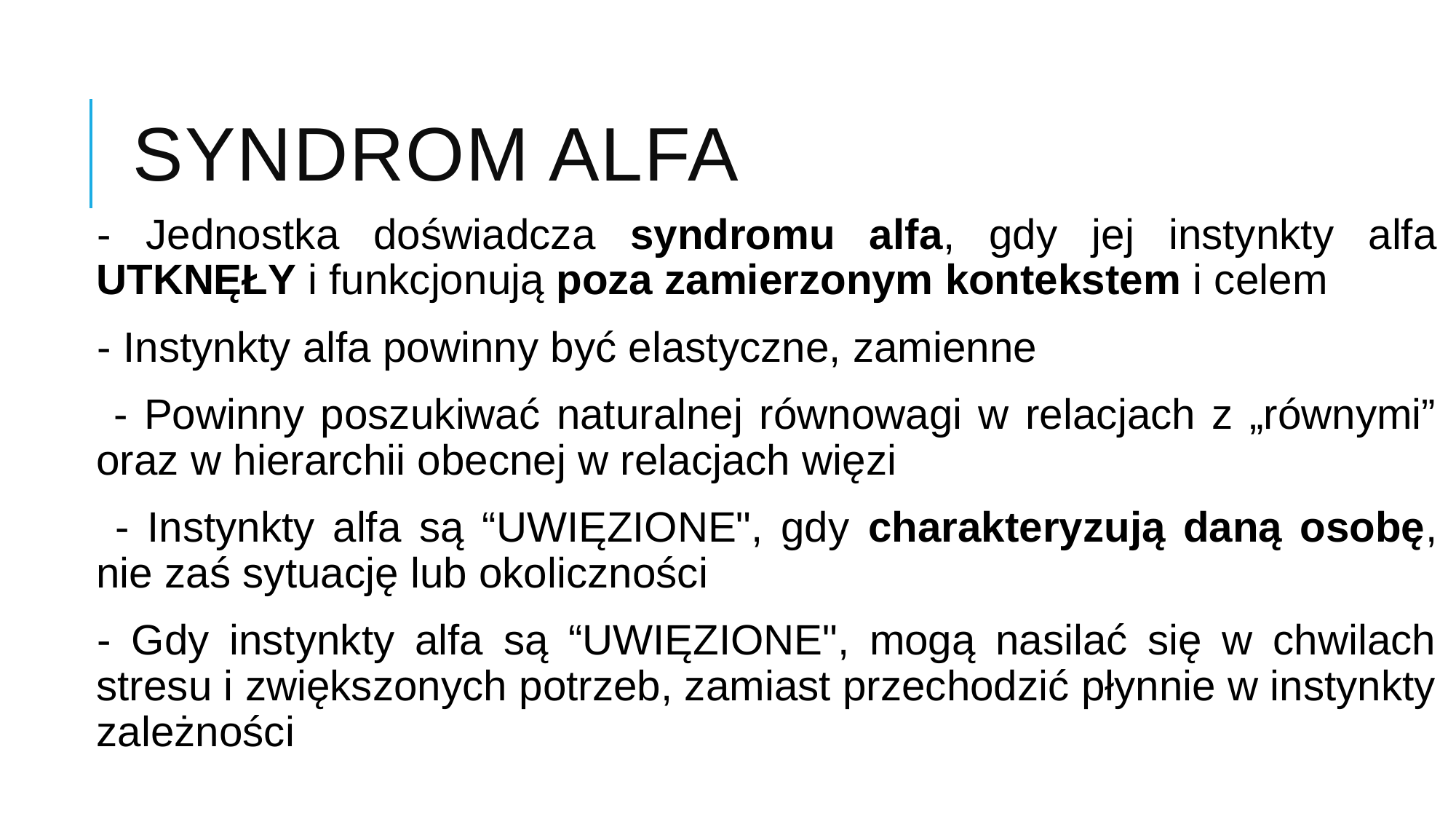

# Syndrom Alfa
- Jednostka doświadcza syndromu alfa, gdy jej instynkty alfa UTKNĘŁY i funkcjonują poza zamierzonym kontekstem i celem
- Instynkty alfa powinny być elastyczne, zamienne
 - Powinny poszukiwać naturalnej równowagi w relacjach z „równymi” oraz w hierarchii obecnej w relacjach więzi
 - Instynkty alfa są “UWIĘZIONE", gdy charakteryzują daną osobę, nie zaś sytuację lub okoliczności
- Gdy instynkty alfa są “UWIĘZIONE", mogą nasilać się w chwilach stresu i zwiększonych potrzeb, zamiast przechodzić płynnie w instynkty zależności